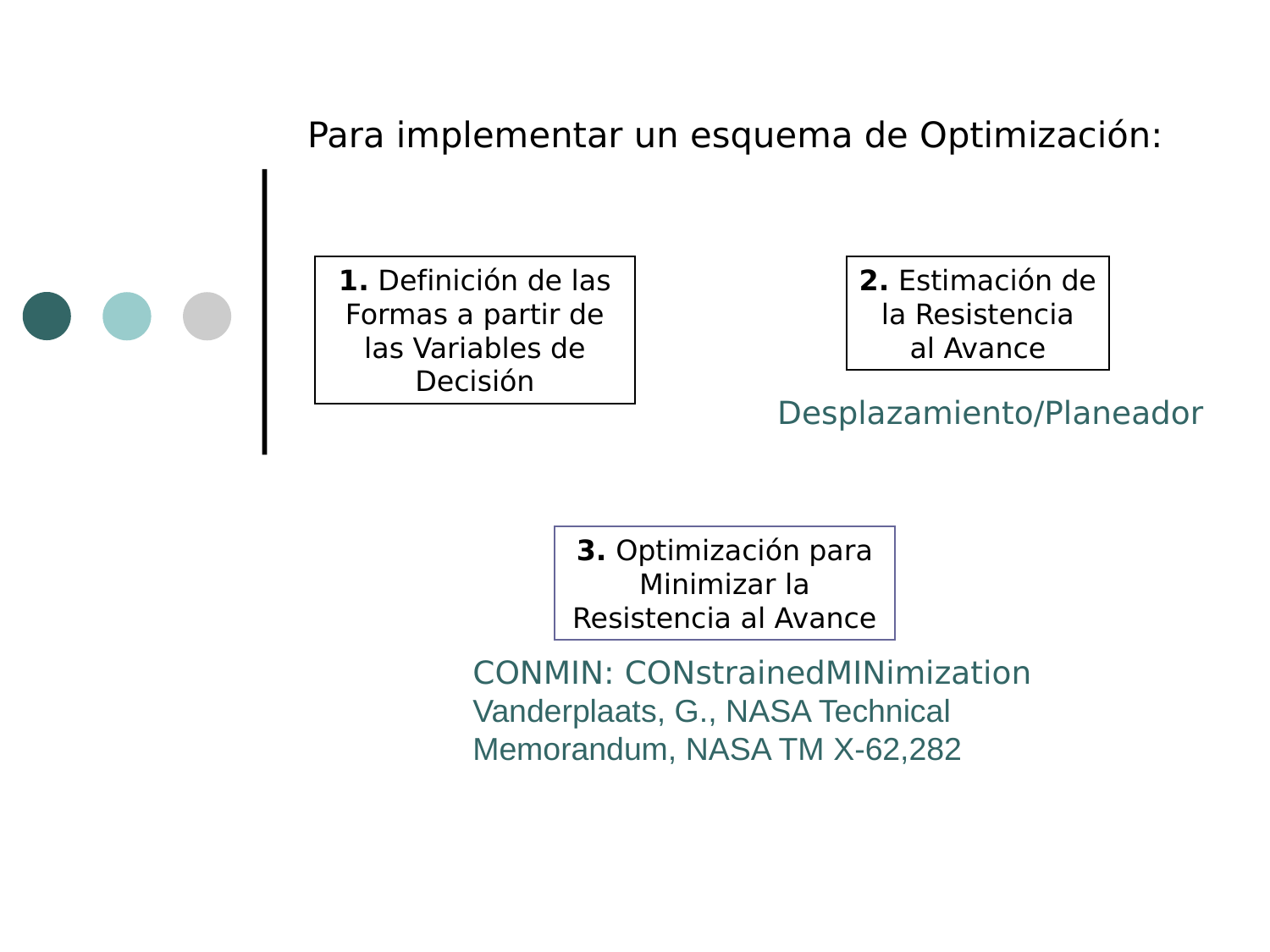

Para implementar un esquema de Optimización:
1. Definición de las Formas a partir de las Variables de Decisión
2. Estimación de
la Resistencia
al Avance
Desplazamiento/Planeador
3. Optimización para Minimizar la Resistencia al Avance
CONMIN: CONstrainedMINimization
Vanderplaats, G., NASA Technical
Memorandum, NASA TM X-62,282